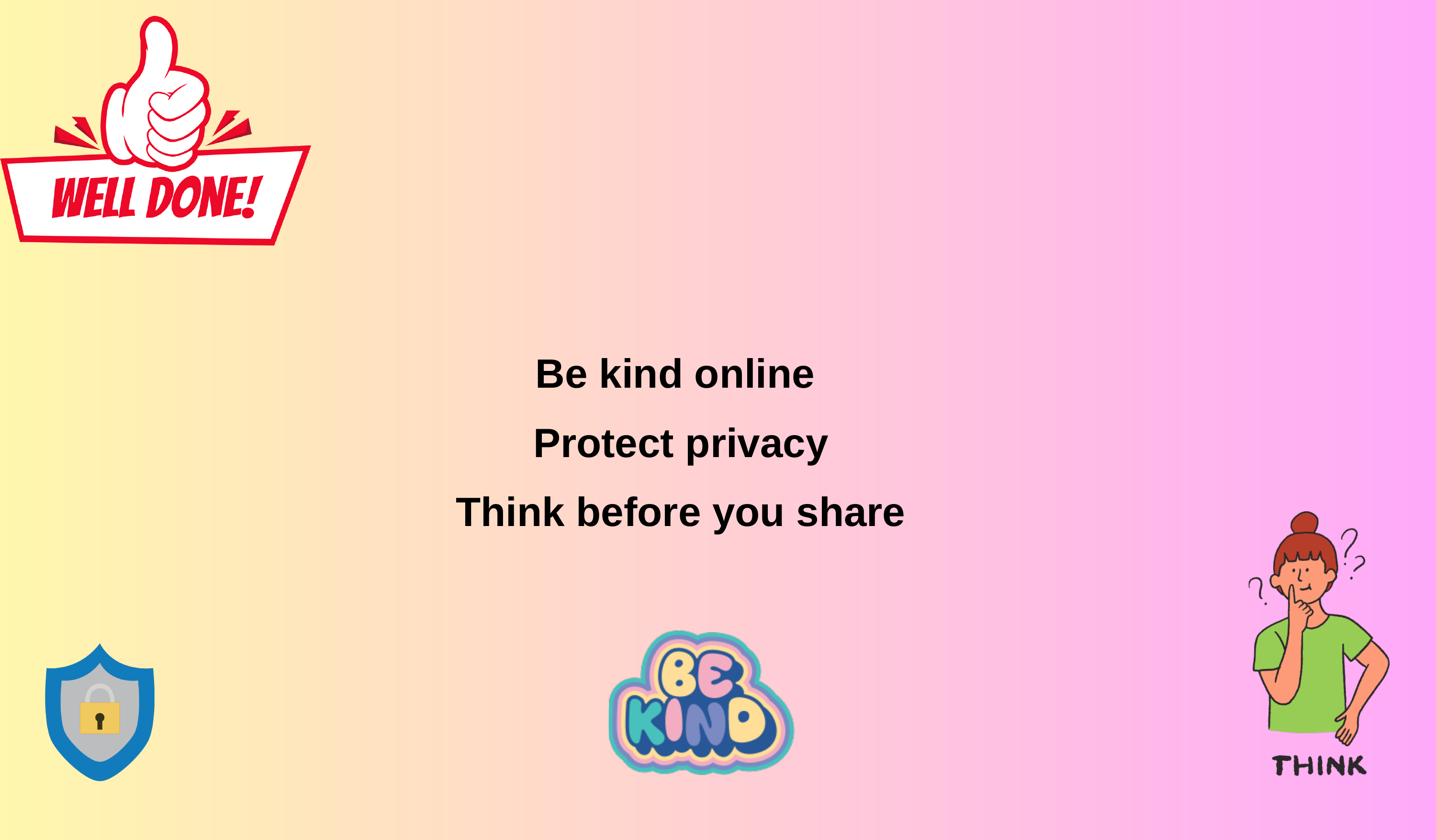

Be kind online
 Protect privacy
 Think before you share